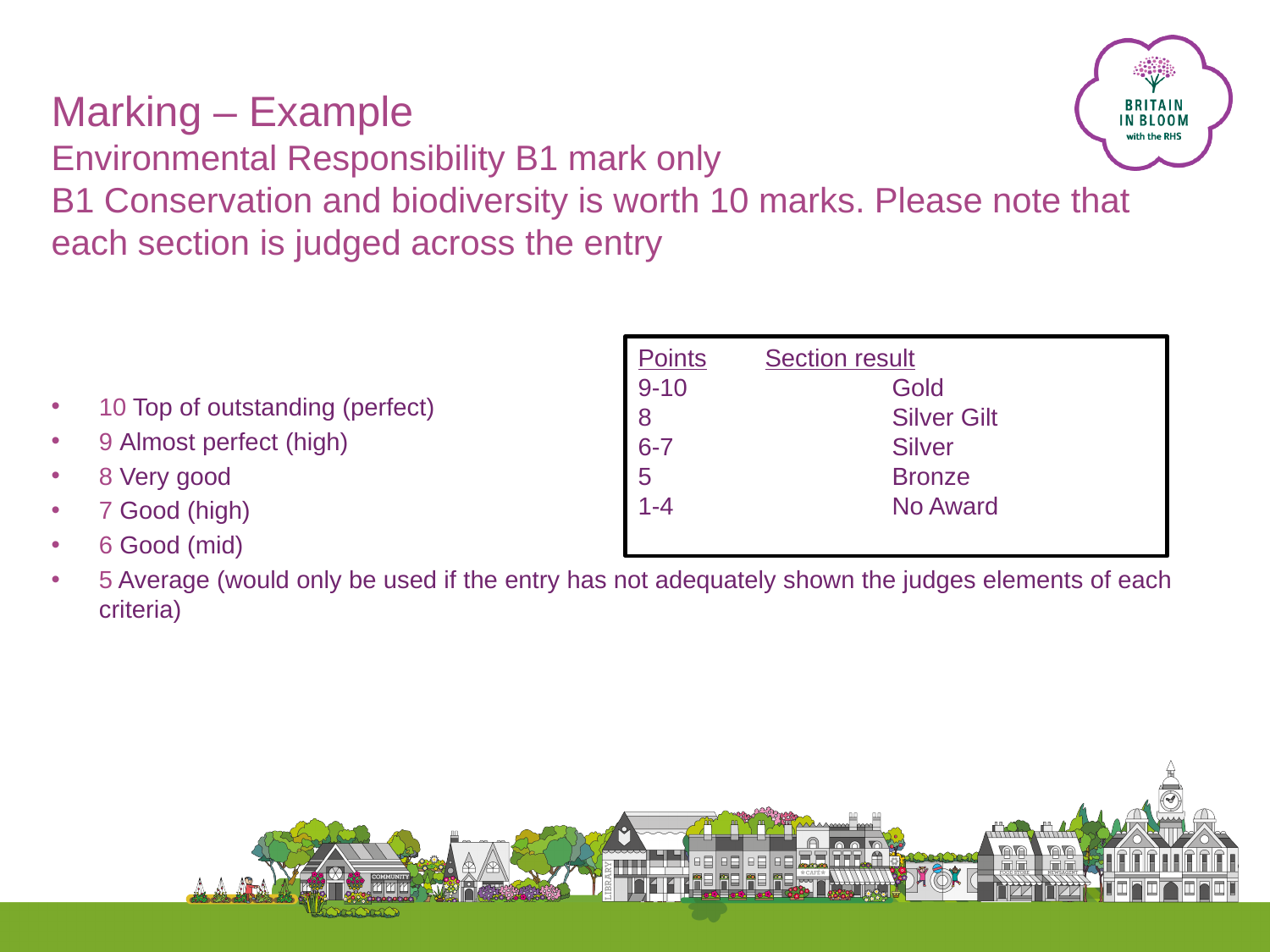

# Marking – Example Environmental Responsibility B1 mark only B1 Conservation and biodiversity is worth 10 marks. Please note that each section is judged across the entry

10 Top of outstanding (perfect)
9 Almost perfect (high)
8 Very good
7 Good (high)
6 Good (mid)
5 Average (would only be used if the entry has not adequately shown the judges elements of each criteria)

Points	Section result
9-10		Gold
8		Silver Gilt
6-7		Silver
5		Bronze
1-4 		No Award